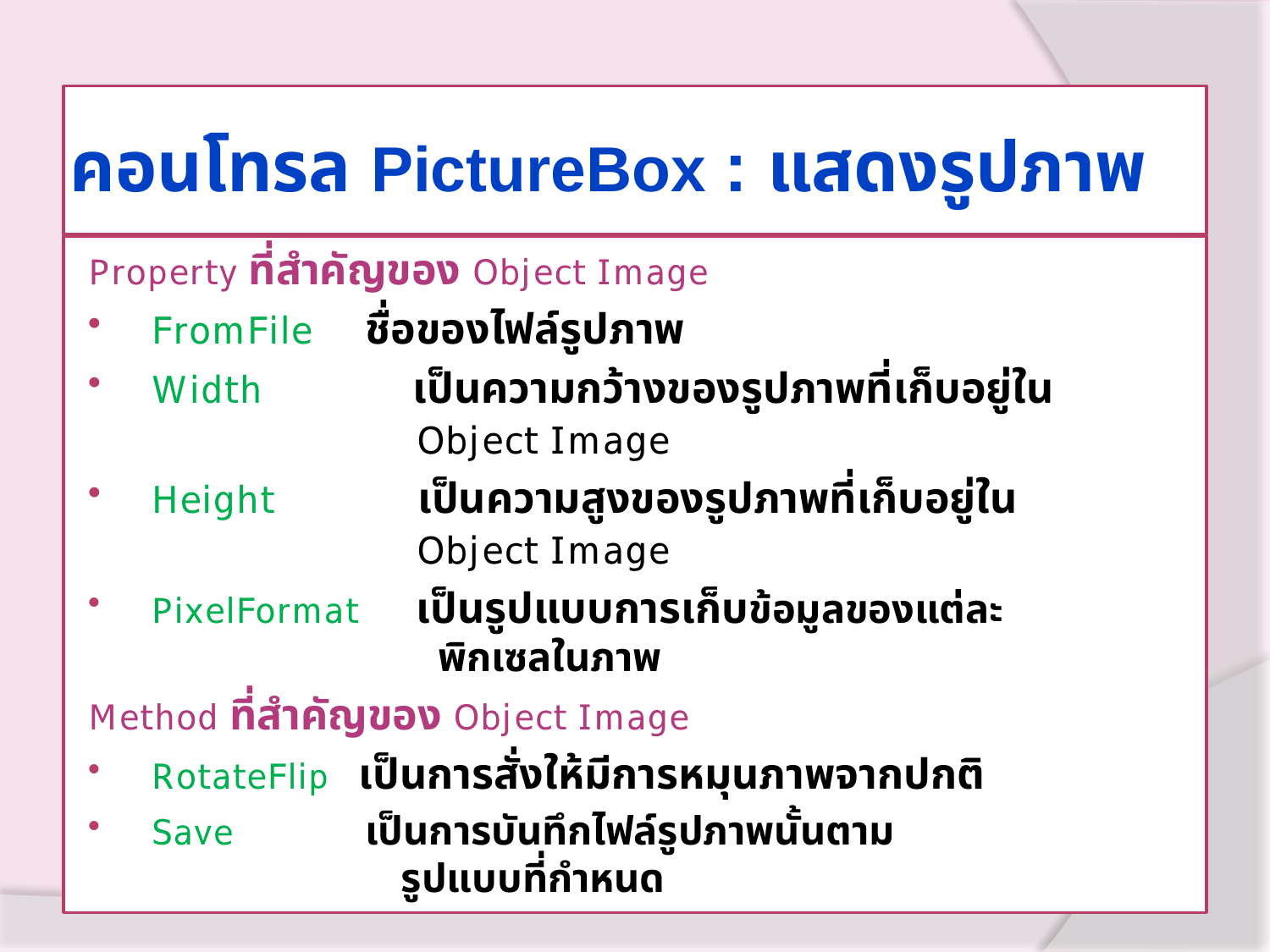

# คอนโทรล PictureBox : แสดงรูปภาพ
Property ที่สำคัญของ Object Image
FromFile     ชื่อของไฟล์รูปภาพ
Width	      เป็นความกว้างของรูปภาพที่เก็บอยู่ใน
		      Object Image
Height	      เป็นความสูงของรูปภาพที่เก็บอยู่ใน
 		      Object Image
PixelFormat      เป็นรูปแบบการเก็บข้อมูลของแต่ละ
			พิกเซลในภาพ
Method ที่สำคัญของ Object Image
RotateFlip   เป็นการสั่งให้มีการหมุนภาพจากปกติ
Save              เป็นการบันทึกไฟล์รูปภาพนั้นตาม
		     รูปแบบที่กำหนด